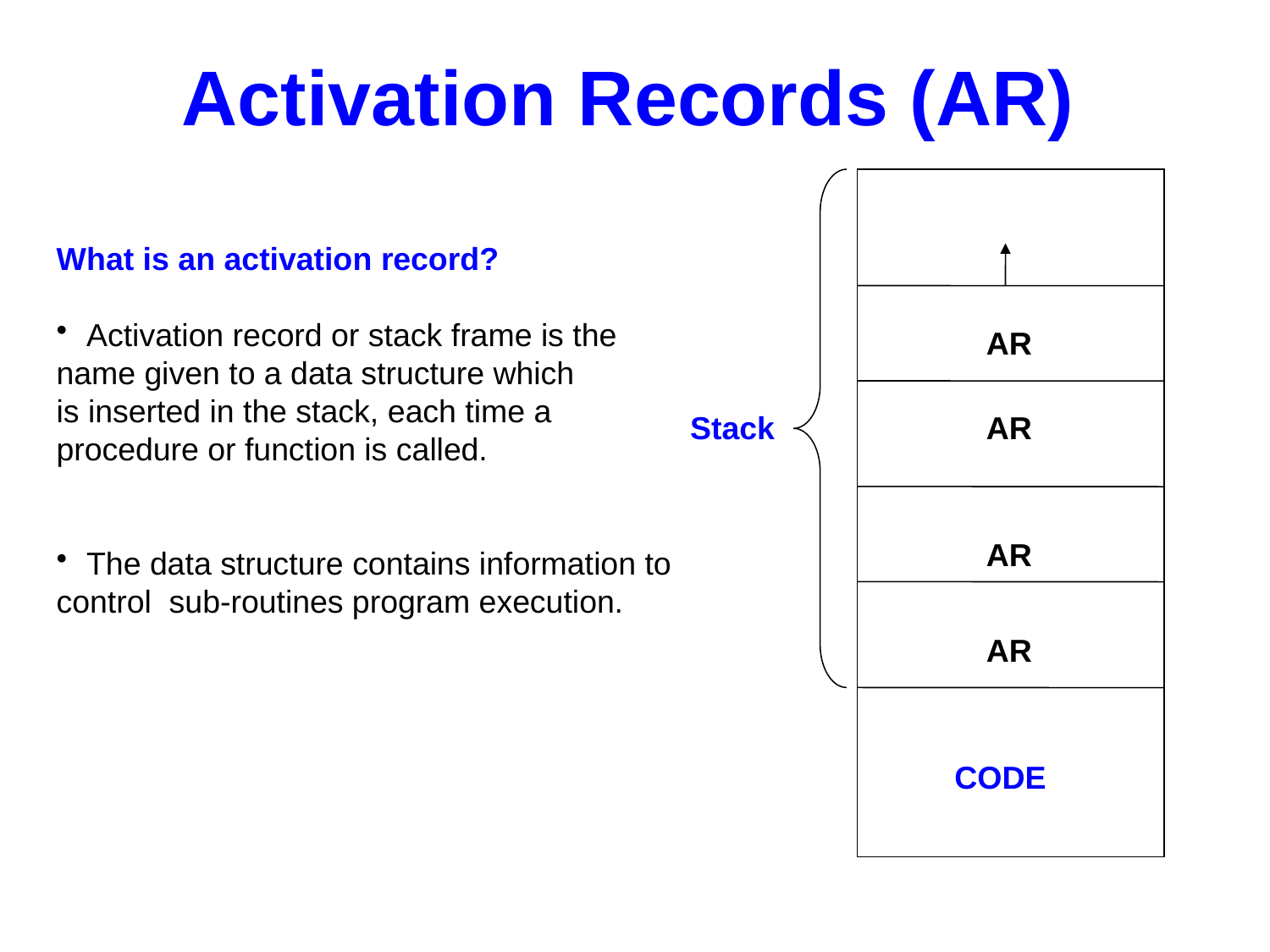

Activation Records (AR)

What is an activation record?

Activation record or stack frame is the
name given to a data structure which
is inserted in the stack, each time a
procedure or function is called.

The data structure contains information to
control  sub-routines program execution.

AR

Stack
AR

AR

AR

CODE